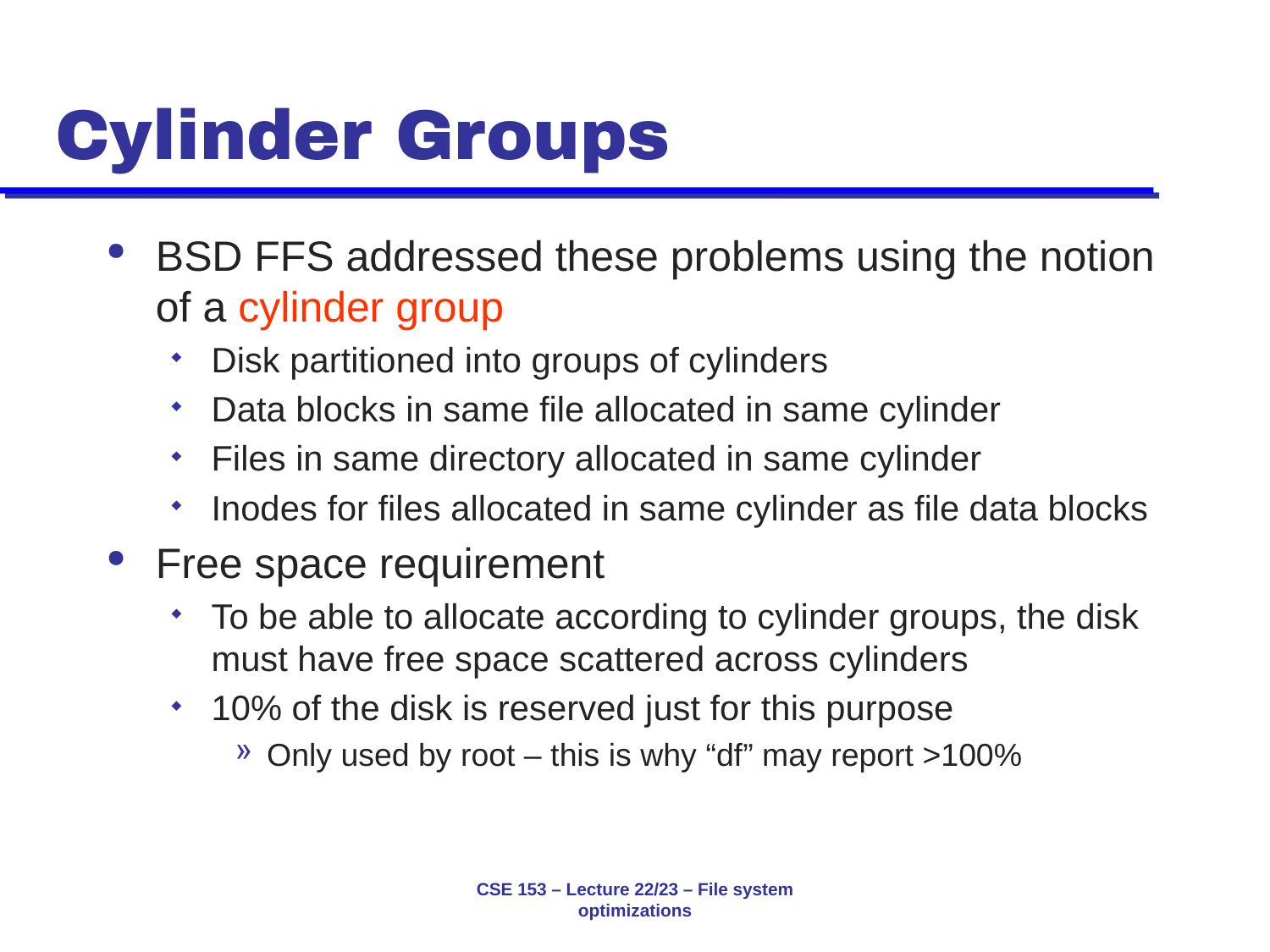

# Cylinder Groups
BSD FFS addressed these problems using the notion of a cylinder group
Disk partitioned into groups of cylinders
Data blocks in same file allocated in same cylinder
Files in same directory allocated in same cylinder
Inodes for files allocated in same cylinder as file data blocks
Free space requirement
To be able to allocate according to cylinder groups, the disk must have free space scattered across cylinders
10% of the disk is reserved just for this purpose
Only used by root – this is why “df” may report >100%
CSE 153 – Lecture 22/23 – File system optimizations